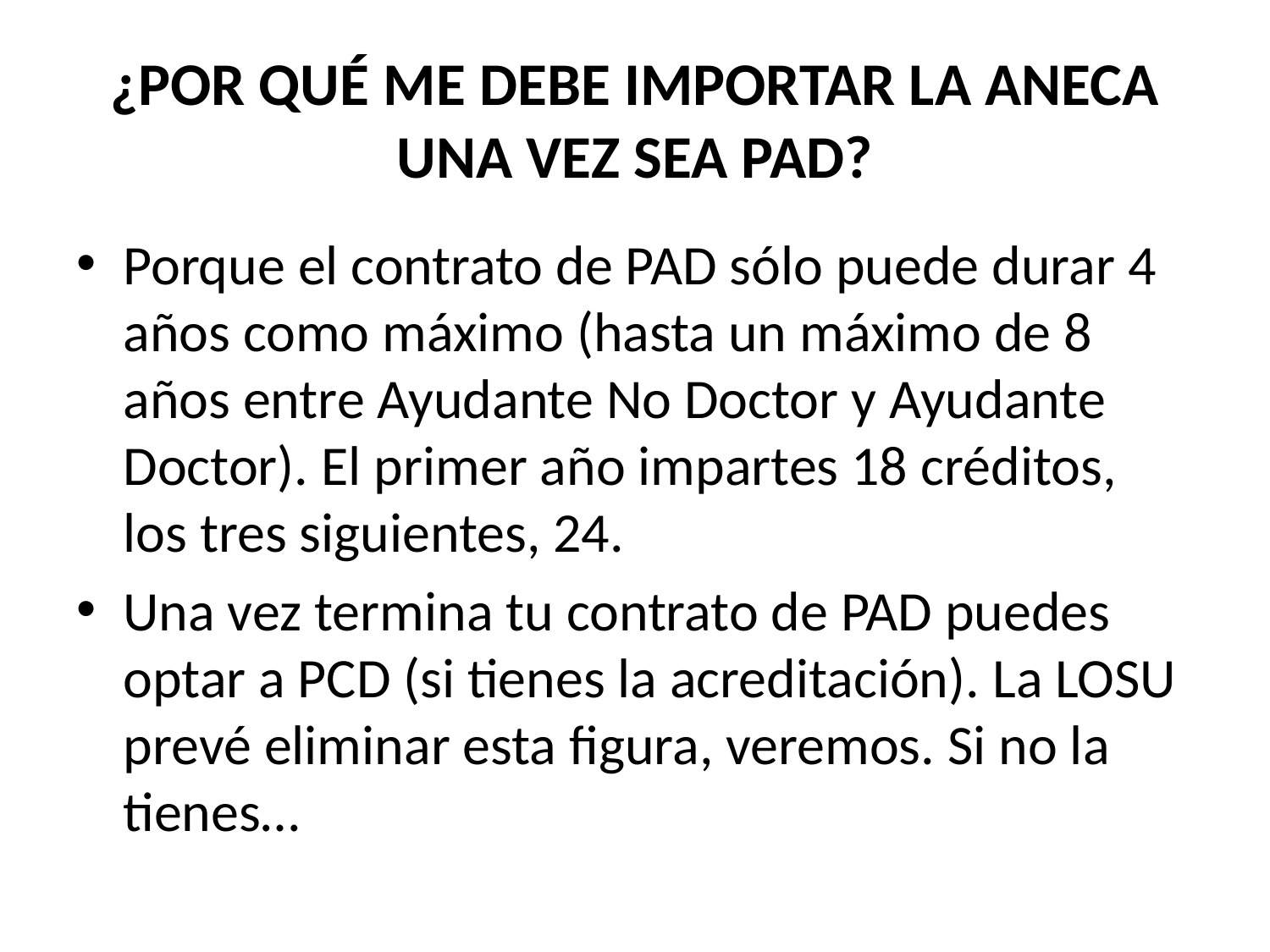

# ¿POR QUÉ ME DEBE IMPORTAR LA ANECA UNA VEZ SEA PAD?
Porque el contrato de PAD sólo puede durar 4 años como máximo (hasta un máximo de 8 años entre Ayudante No Doctor y Ayudante Doctor). El primer año impartes 18 créditos, los tres siguientes, 24.
Una vez termina tu contrato de PAD puedes optar a PCD (si tienes la acreditación). La LOSU prevé eliminar esta figura, veremos. Si no la tienes…